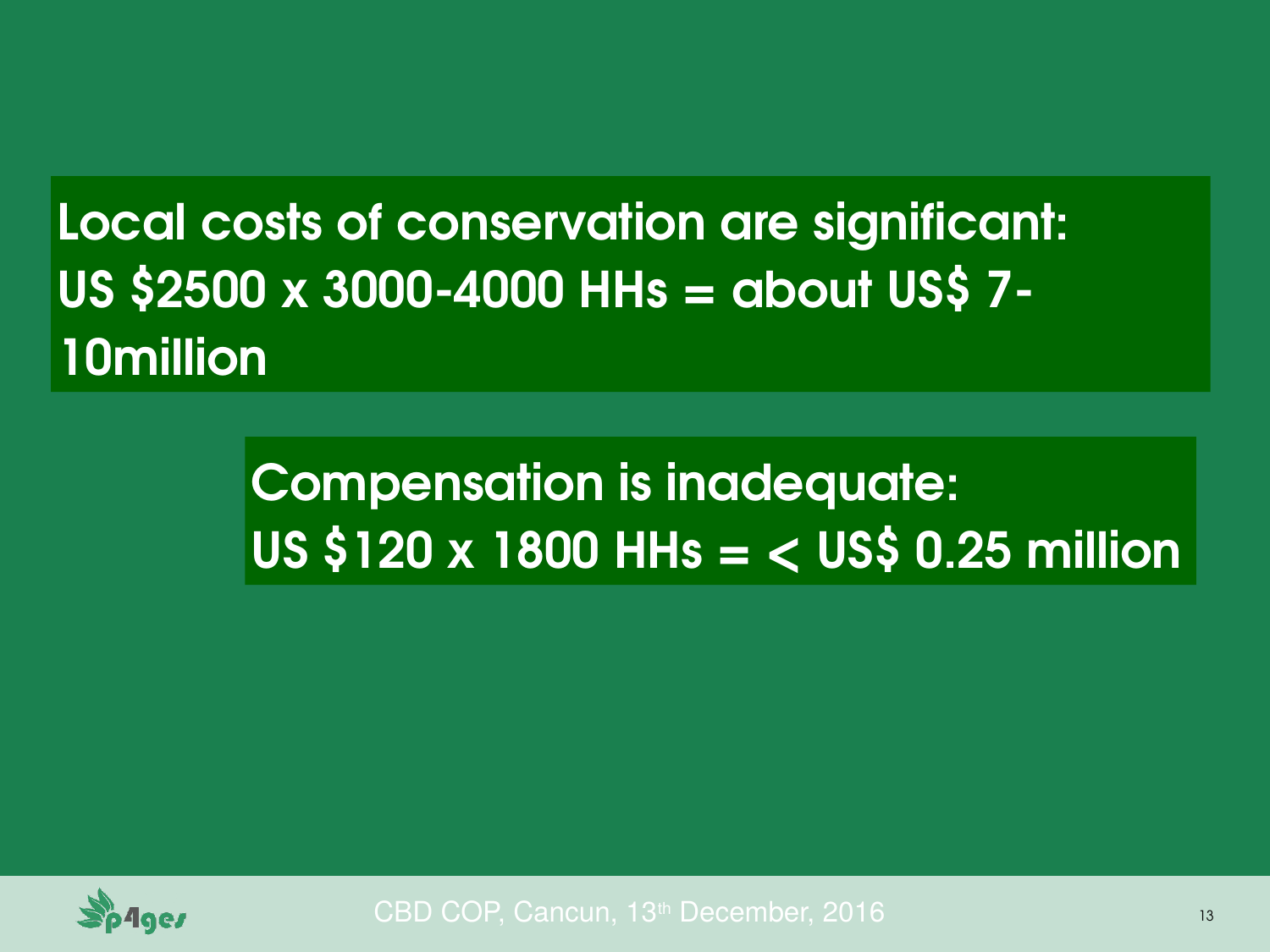

Local costs of conservation are significant:
US $2500 x 3000-4000 HHs = about US$ 7-10million
Compensation is inadequate:
US $120 x 1800 HHs = < US$ 0.25 million
CBD COP, Cancun, 13th December, 2016
13